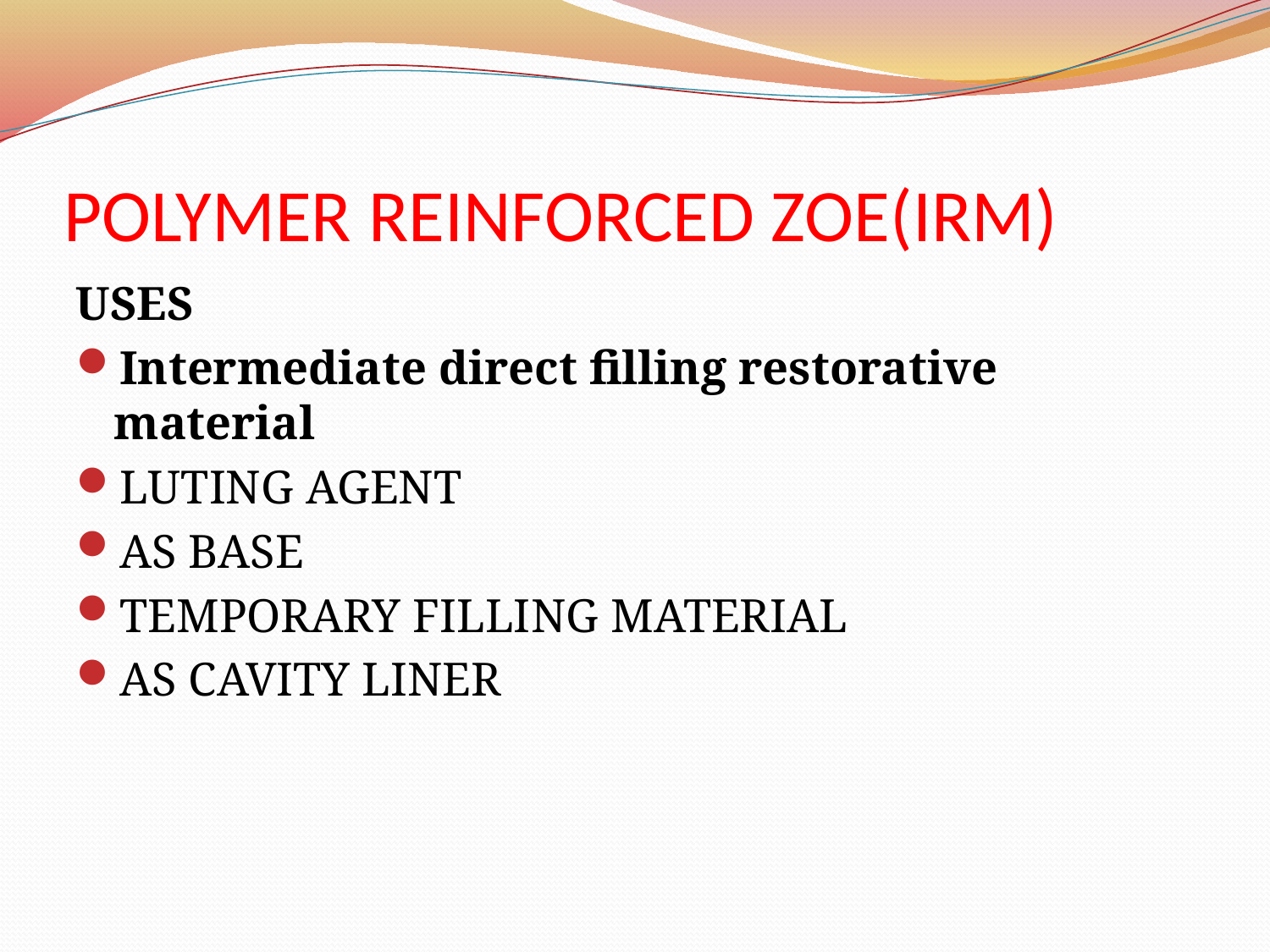

# POLYMER REINFORCED ZOE(IRM)
USES
Intermediate direct filling restorative material
LUTING AGENT
AS BASE
TEMPORARY FILLING MATERIAL
AS CAVITY LINER